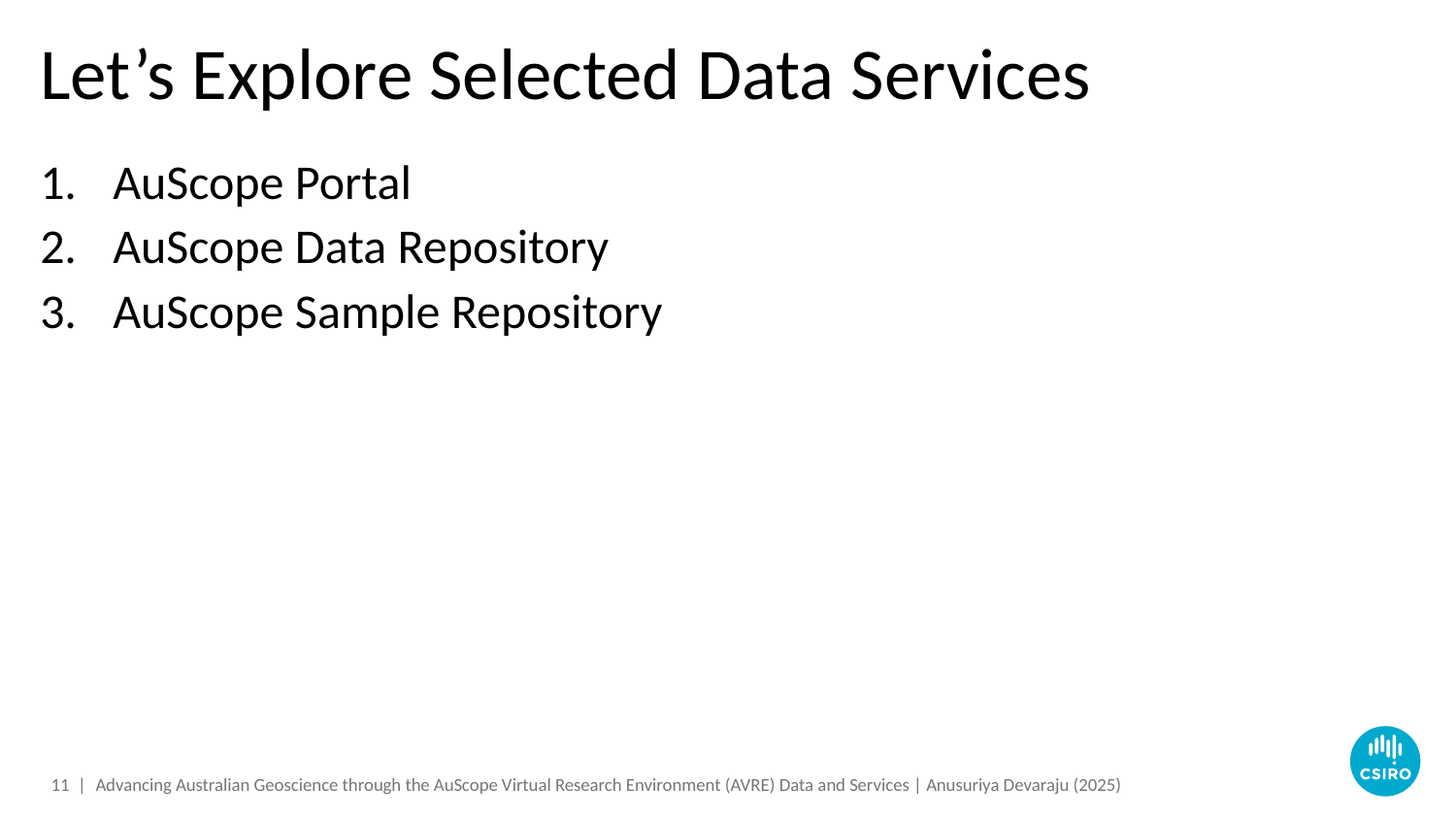

# Let’s Explore Selected Data Services
AuScope Portal
AuScope Data Repository
AuScope Sample Repository
11  |
Advancing Australian Geoscience through the AuScope Virtual Research Environment (AVRE) Data and Services | Anusuriya Devaraju (2025)